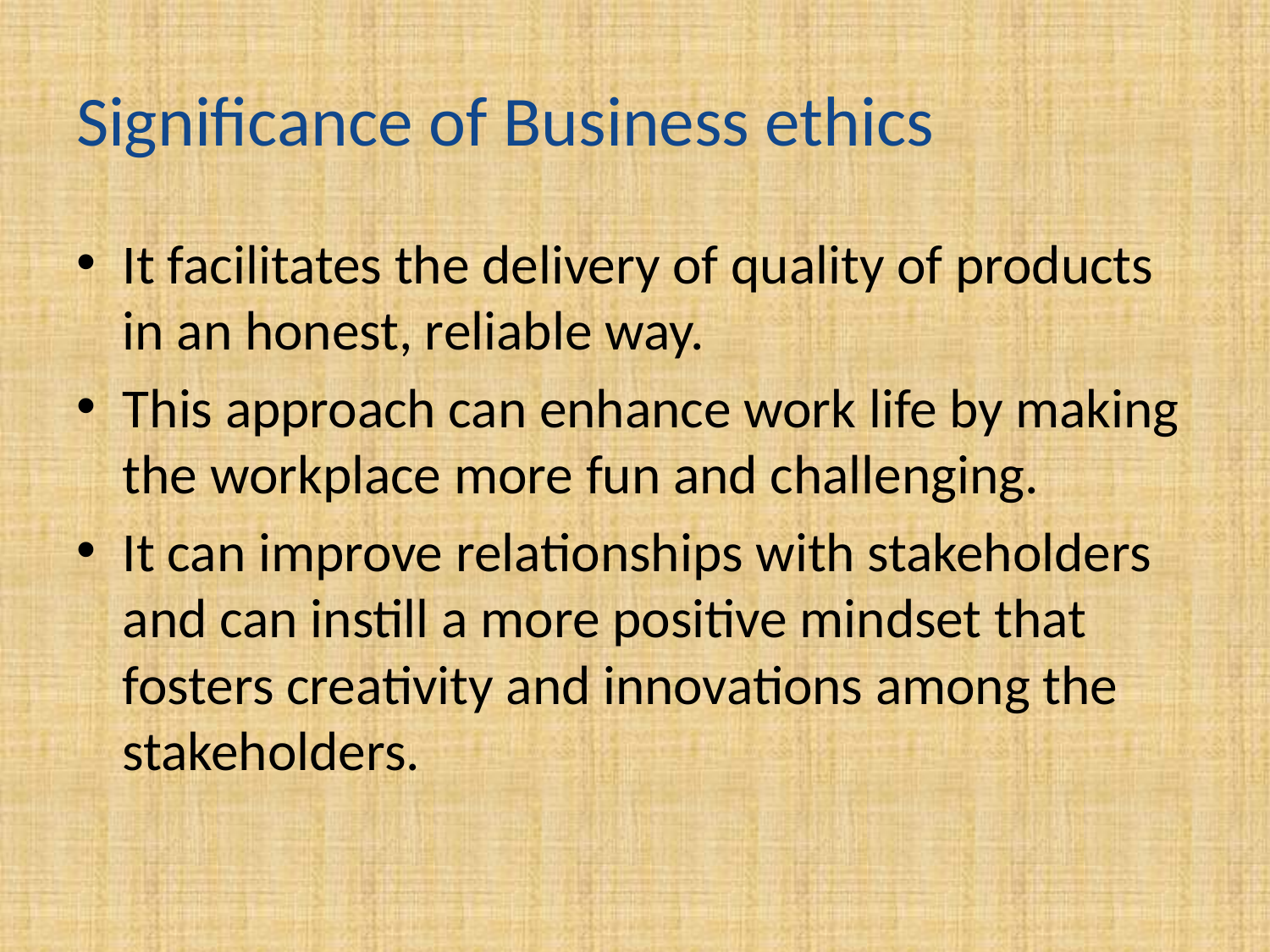

# Significance of Business ethics
It facilitates the delivery of quality of products in an honest, reliable way.
This approach can enhance work life by making the workplace more fun and challenging.
It can improve relationships with stakeholders and can instill a more positive mindset that fosters creativity and innovations among the stakeholders.